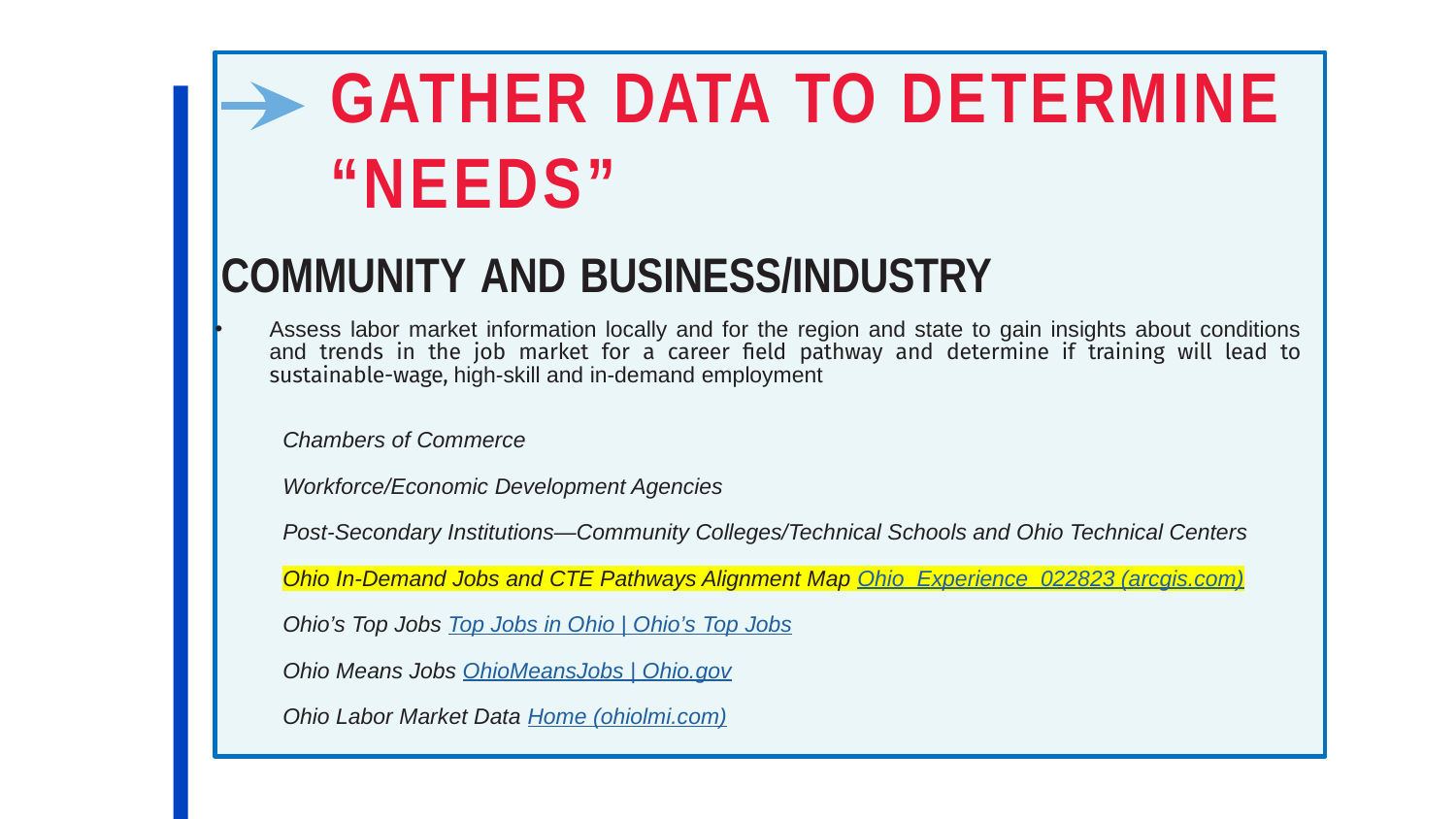

GATHER DATA TO DETERMINE “NEEDS”
COMMUNITY AND BUSINESS/INDUSTRY
Assess labor market information locally and for the region and state to gain insights about conditions and trends in the job market for a career field pathway and determine if training will lead to sustainable-wage, high-skill and in-demand employment
Chambers of Commerce Workforce/Economic Development Agencies
Post-Secondary Institutions—Community Colleges/Technical Schools and Ohio Technical Centers Ohio In-Demand Jobs and CTE Pathways Alignment Map Ohio_Experience_022823 (arcgis.com) Ohio’s Top Jobs Top Jobs in Ohio | Ohio’s Top Jobs
Ohio Means Jobs OhioMeansJobs | Ohio.gov Ohio Labor Market Data Home (ohiolmi.com)

#